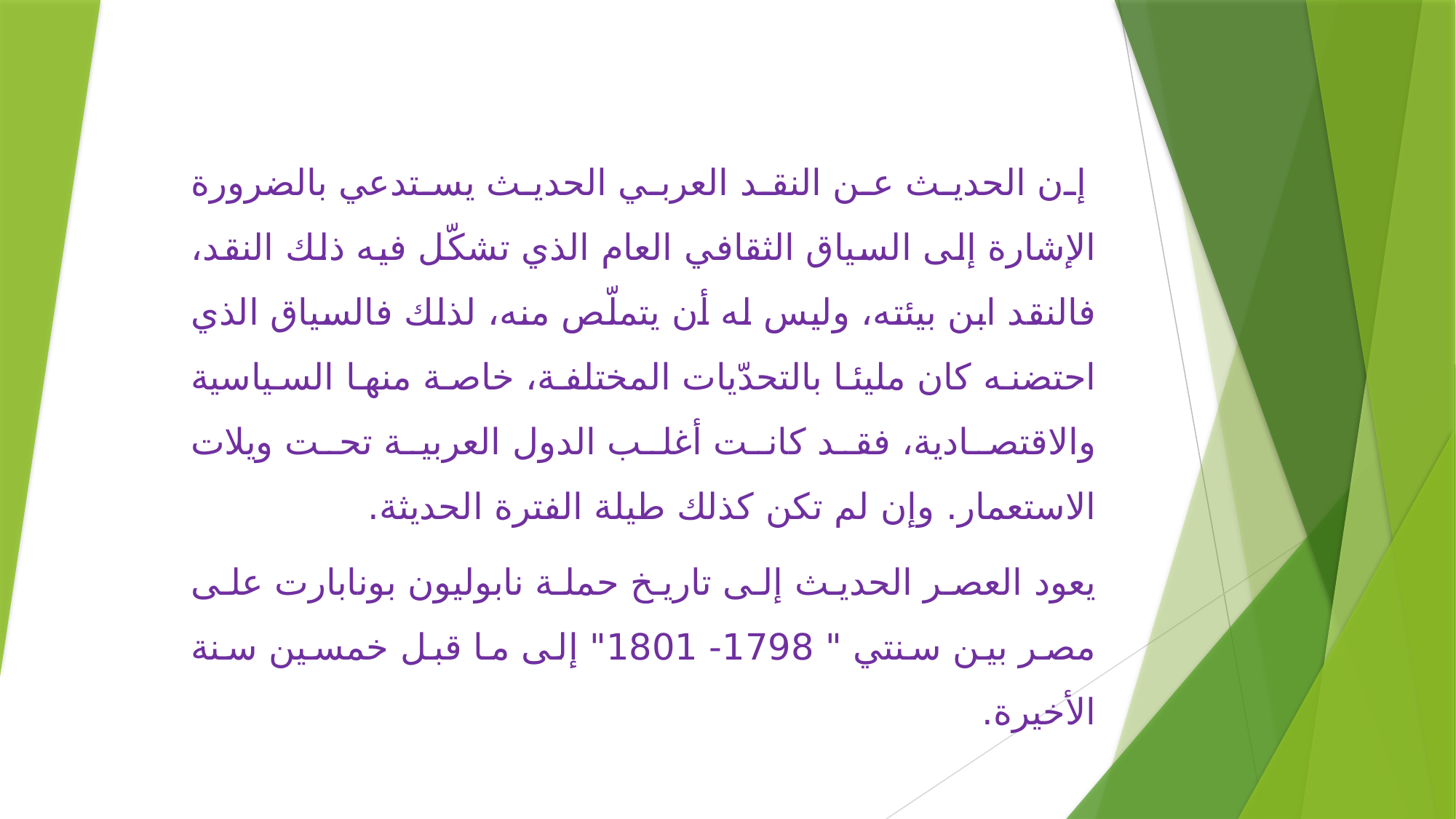

إن الحديث عن النقد العربي الحديث يستدعي بالضرورة الإشارة إلى السياق الثقافي العام الذي تشكّل فيه ذلك النقد، فالنقد ابن بيئته، وليس له أن يتملّص منه، لذلك فالسياق الذي احتضنه كان مليئا بالتحدّيات المختلفة، خاصة منها السياسية والاقتصادية، فقد كانت أغلب الدول العربية تحت ويلات الاستعمار. وإن لم تكن كذلك طيلة الفترة الحديثة.
يعود العصر الحديث إلى تاريخ حملة نابوليون بونابارت على مصر بين سنتي " 1798- 1801" إلى ما قبل خمسين سنة الأخيرة.